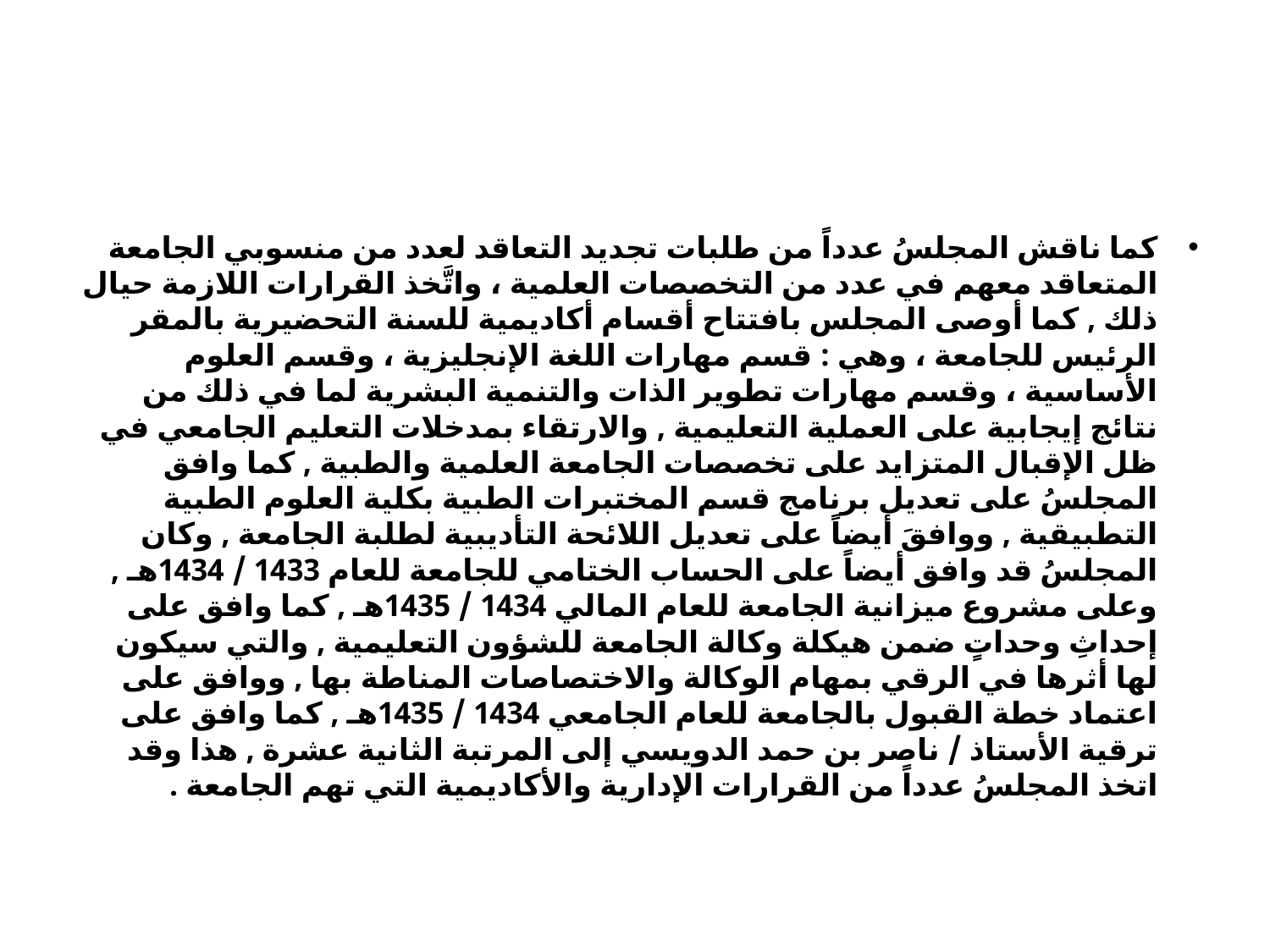

#
كما ناقش المجلسُ عدداً من طلبات تجديد التعاقد لعدد من منسوبي الجامعة المتعاقد معهم في عدد من التخصصات العلمية ، واتَّخذ القرارات اللازمة حيال ذلك , كما أوصى المجلس بافتتاح أقسام أكاديمية للسنة التحضيرية بالمقر الرئيس للجامعة ، وهي : قسم مهارات اللغة الإنجليزية ، وقسم العلوم الأساسية ، وقسم مهارات تطوير الذات والتنمية البشرية لما في ذلك من نتائج إيجابية على العملية التعليمية , والارتقاء بمدخلات التعليم الجامعي في ظل الإقبال المتزايد على تخصصات الجامعة العلمية والطبية , كما وافق المجلسُ على تعديل برنامج قسم المختبرات الطبية بكلية العلوم الطبية التطبيقية , ووافقَ أيضاً على تعديل اللائحة التأديبية لطلبة الجامعة , وكان المجلسُ قد وافق أيضاً على الحساب الختامي للجامعة للعام 1433 / 1434هـ , وعلى مشروع ميزانية الجامعة للعام المالي 1434 / 1435هـ , كما وافق على إحداثِ وحداتٍ ضمن هيكلة وكالة الجامعة للشؤون التعليمية , والتي سيكون لها أثرها في الرقي بمهام الوكالة والاختصاصات المناطة بها , ووافق على اعتماد خطة القبول بالجامعة للعام الجامعي 1434 / 1435هـ , كما وافق على ترقية الأستاذ / ناصر بن حمد الدويسي إلى المرتبة الثانية عشرة , هذا وقد اتخذ المجلسُ عدداً من القرارات الإدارية والأكاديمية التي تهم الجامعة .